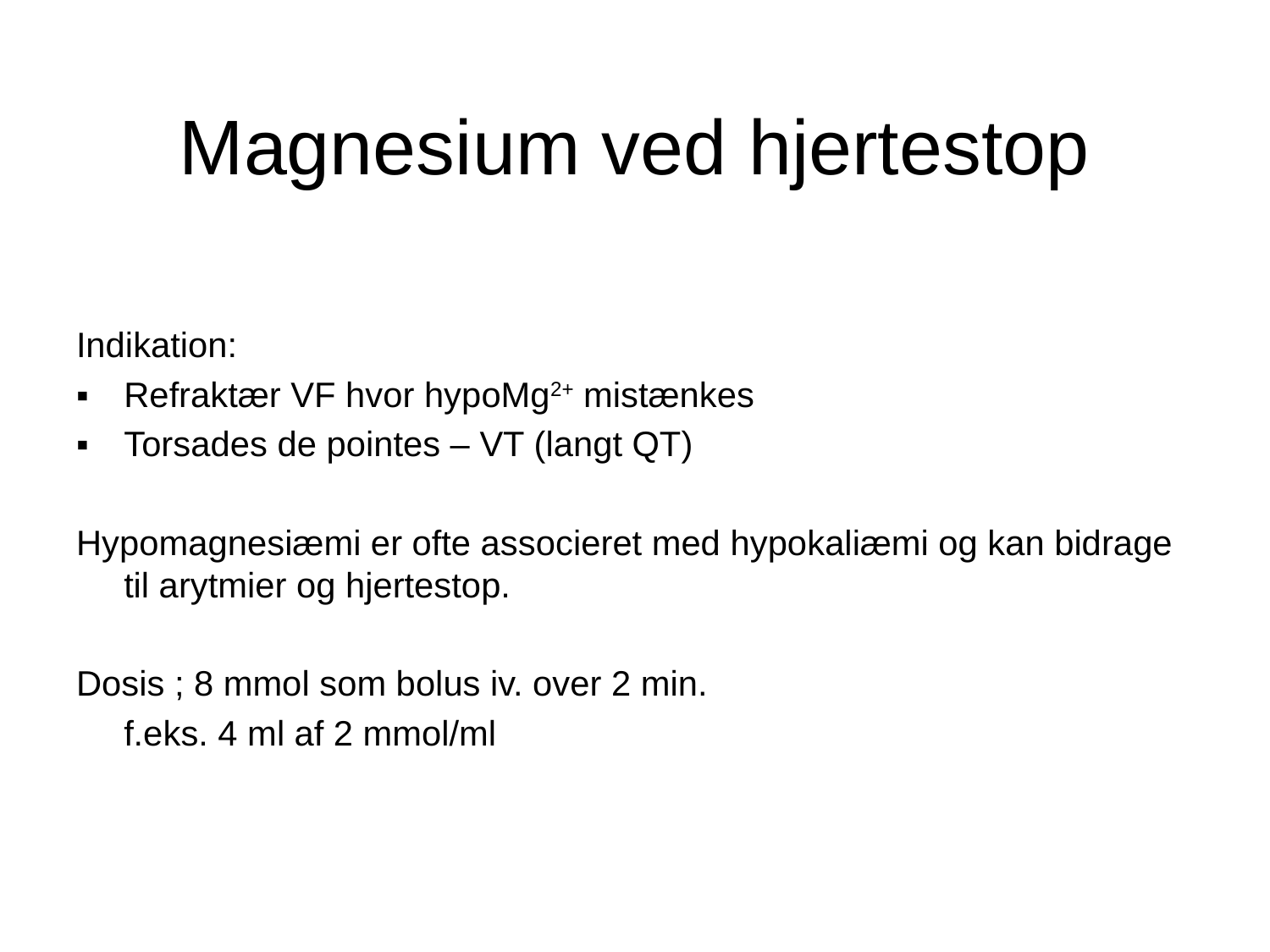

Magnesium ved hjertestop
Indikation:
▪	Refraktær VF hvor hypoMg2+ mistænkes
▪ 	Torsades de pointes – VT (langt QT)

Hypomagnesiæmi er ofte associeret med hypokaliæmi og kan bidrage til arytmier og hjertestop.

Dosis ; 8 mmol som bolus iv. over 2 min.
	f.eks. 4 ml af 2 mmol/ml